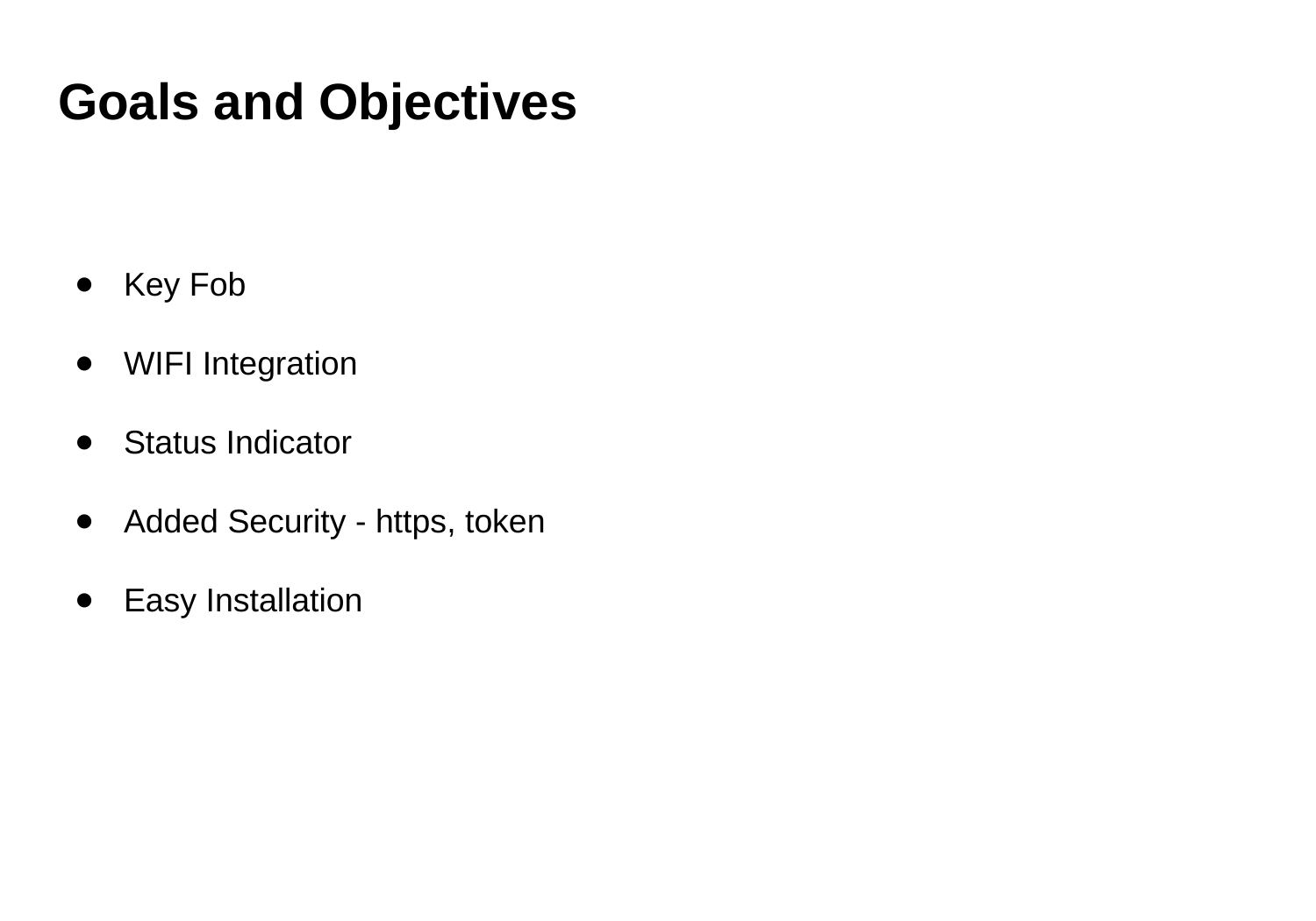

# Goals and Objectives

Key Fob
WIFI Integration
Status Indicator
Added Security - https, token
Easy Installation